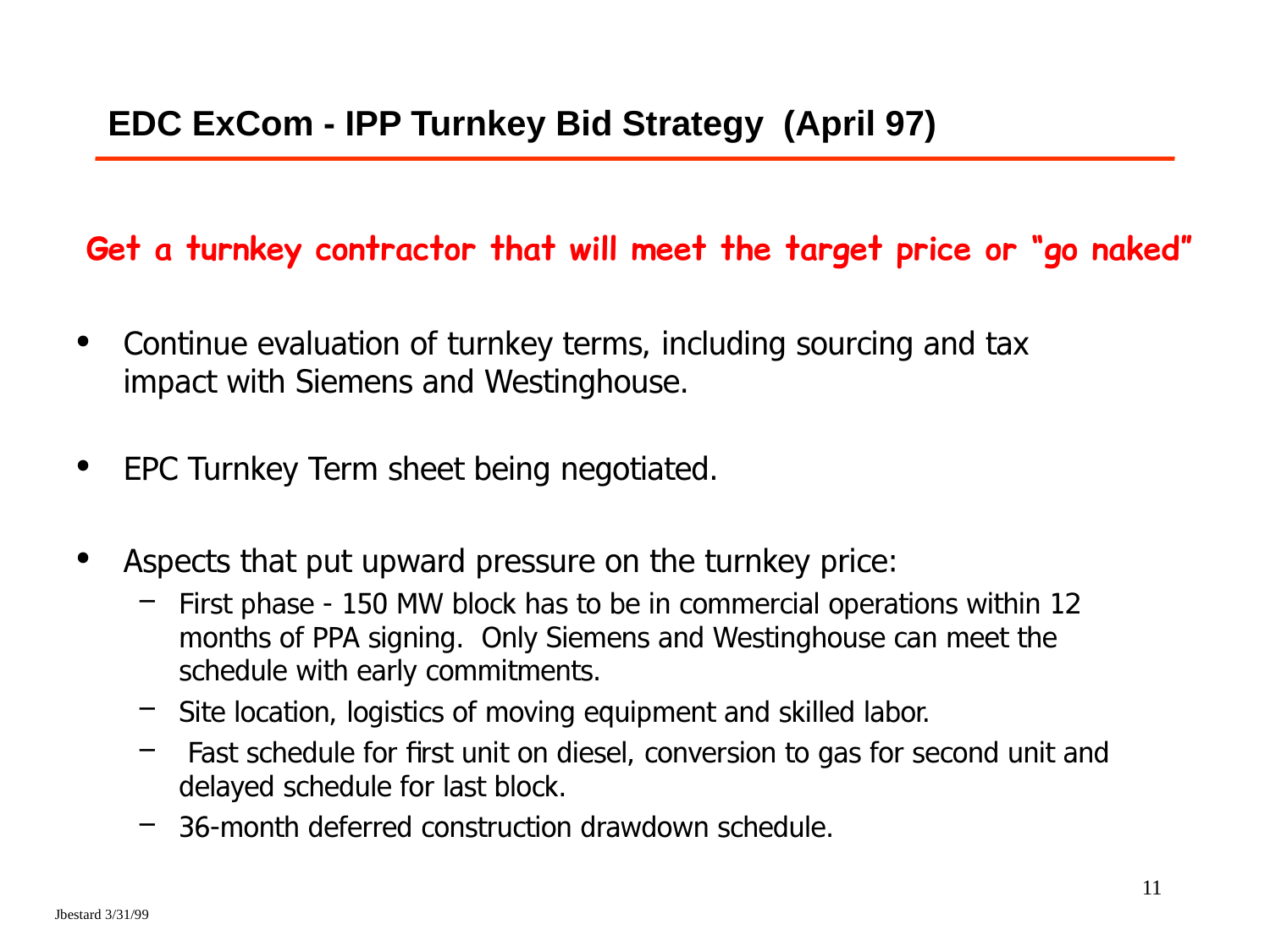

# EDC ExCom - IPP Turnkey Bid Strategy  (April 97)
Get a turnkey contractor that will meet the target price or “go naked”
Continue evaluation of turnkey terms, including sourcing and tax impact with Siemens and Westinghouse.

EPC Turnkey Term sheet being negotiated.

Aspects that put upward pressure on the turnkey price:
First phase - 150 MW block has to be in commercial operations within 12 months of PPA signing.  Only Siemens and Westinghouse can meet the schedule with early commitments.
Site location, logistics of moving equipment and skilled labor.
 Fast schedule for first unit on diesel, conversion to gas for second unit and delayed schedule for last block.
36-month deferred construction drawdown schedule.
11